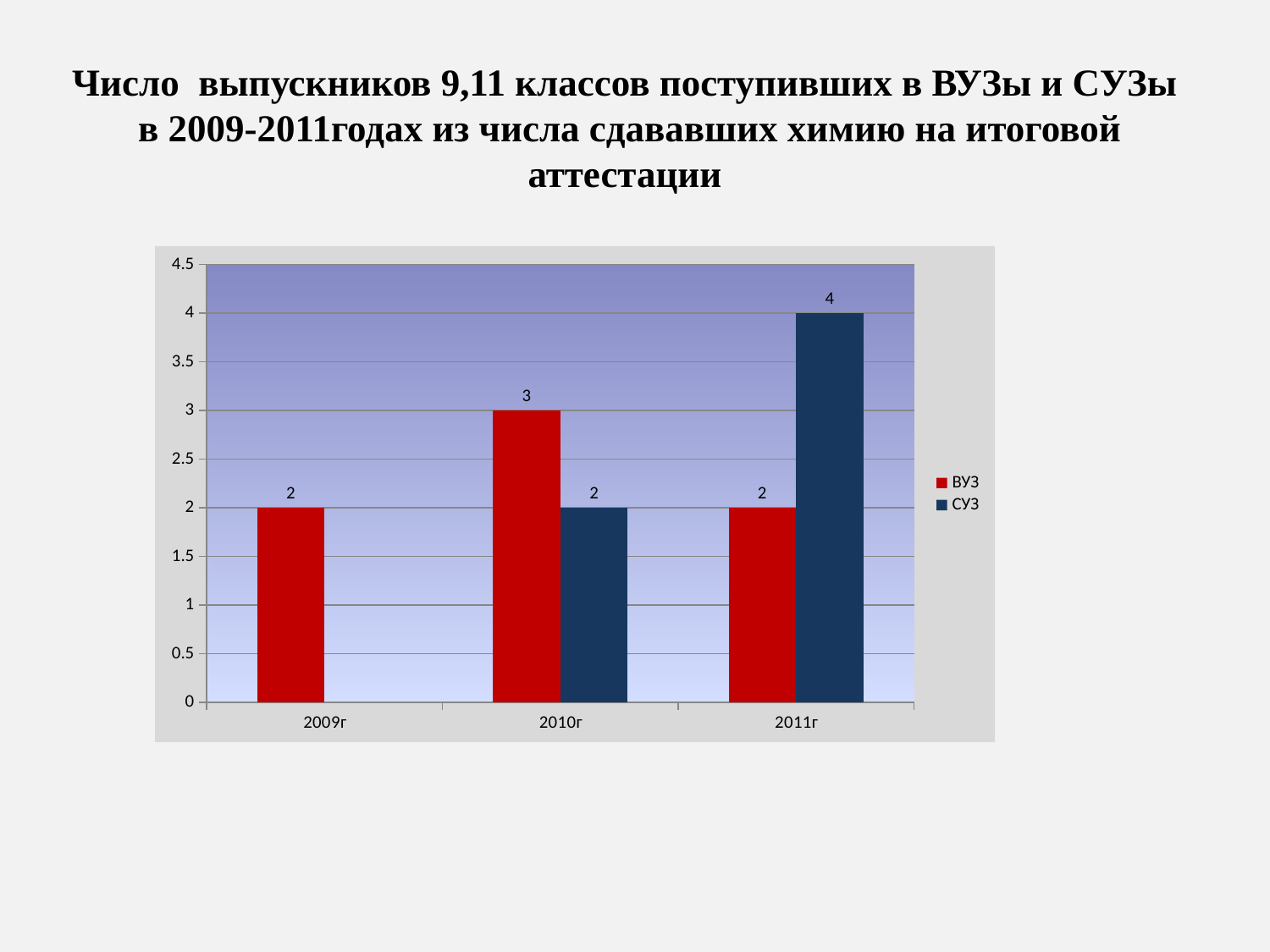

# Число  выпускников 9,11 классов поступивших в ВУЗы и СУЗы в 2009-2011годах из числа сдававших химию на итоговой аттестации

### Chart

| Category | ВУЗ | СУЗ |
|---|---|---|
| 2009г | 2.0 | None |
| 2010г | 3.0 | 2.0 |
| 2011г | 2.0 | 4.0 |